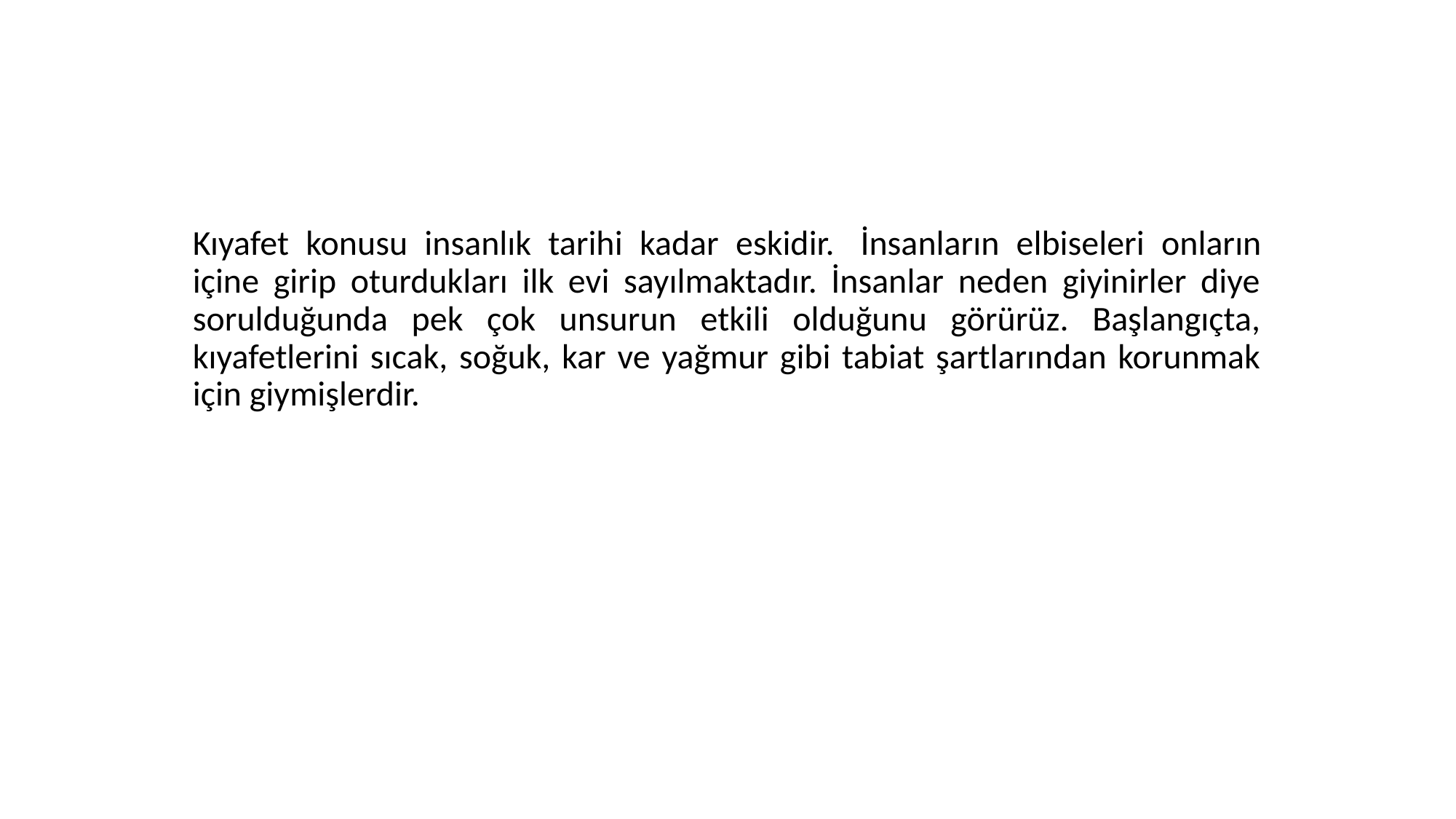

# Kıyafet konusu insanlık tarihi kadar eskidir.  İnsanların elbiseleri onların içine girip oturdukları ilk evi sayılmaktadır. İnsanlar neden giyinirler diye sorulduğunda pek çok unsurun etkili olduğunu görürüz. Başlangıçta, kıyafetlerini sıcak, soğuk, kar ve yağmur gibi tabiat şartlarından korunmak için giymişlerdir.